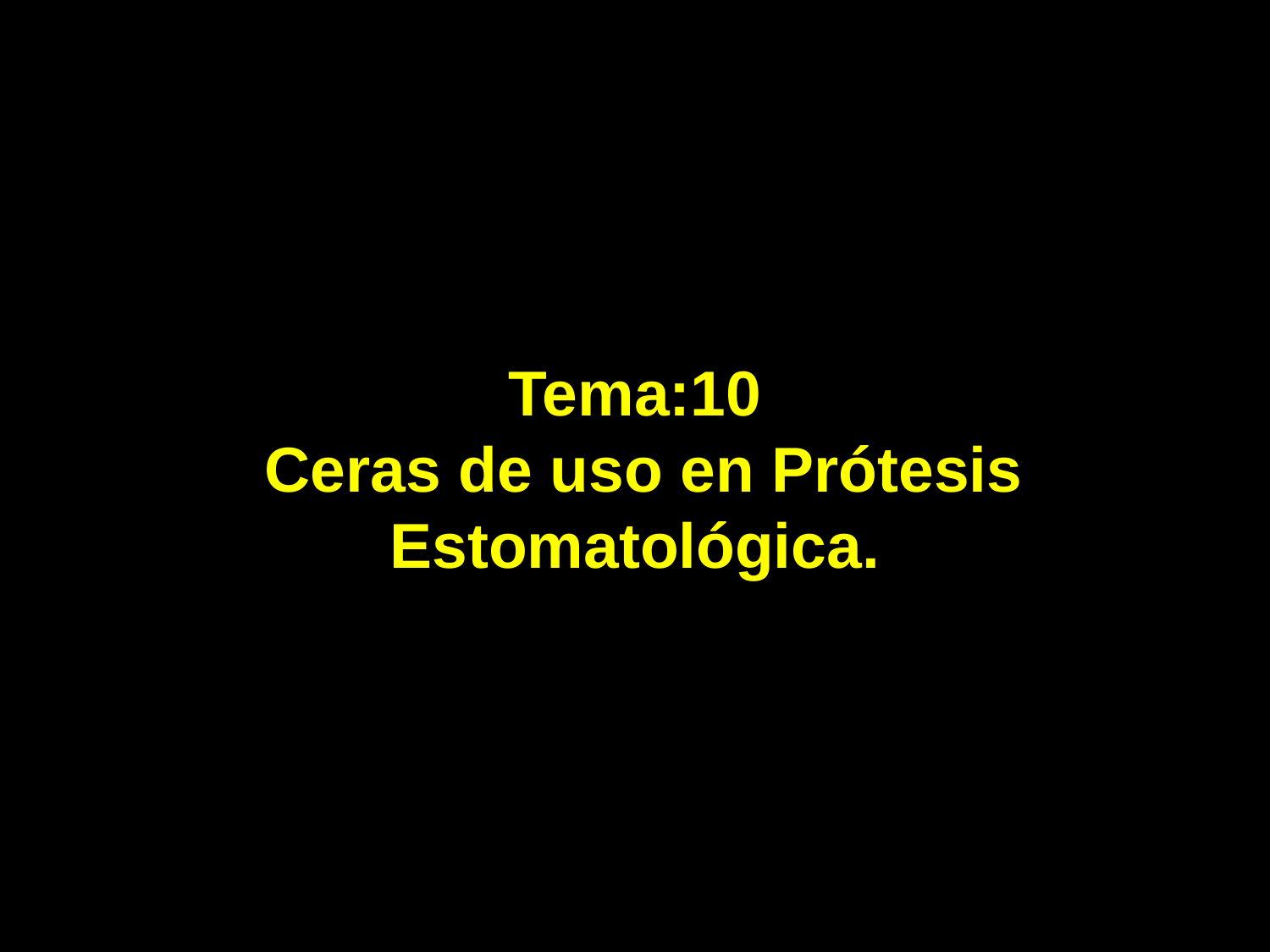

Tema:10
 Ceras de uso en Prótesis Estomatológica.